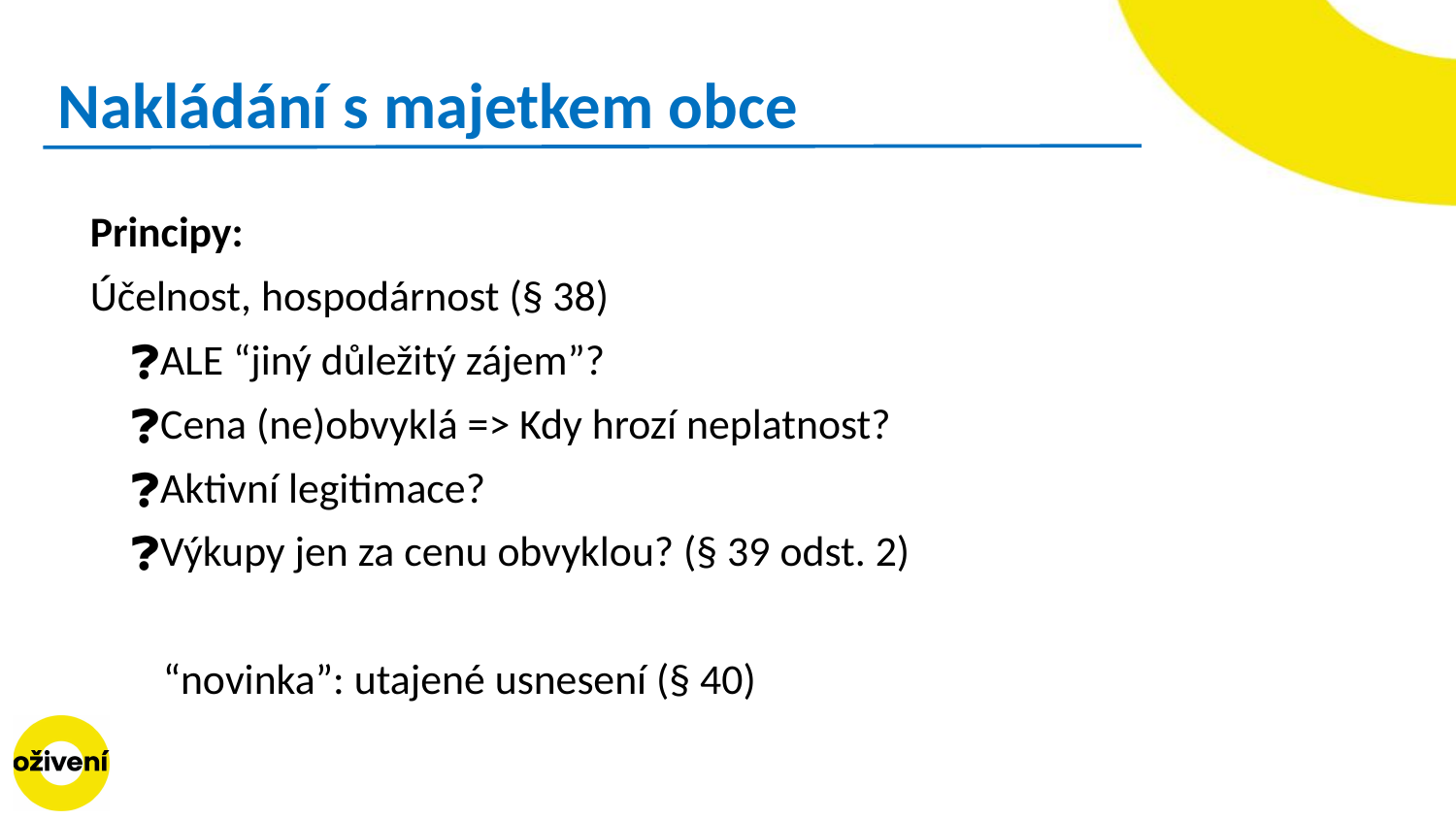

# Nakládání s majetkem obce
Principy:
Účelnost, hospodárnost (§ 38)
❓ALE “jiný důležitý zájem”?
❓Cena (ne)obvyklá => Kdy hrozí neplatnost?
❓Aktivní legitimace?
❓Výkupy jen za cenu obvyklou? (§ 39 odst. 2)

“novinka”: utajené usnesení (§ 40)